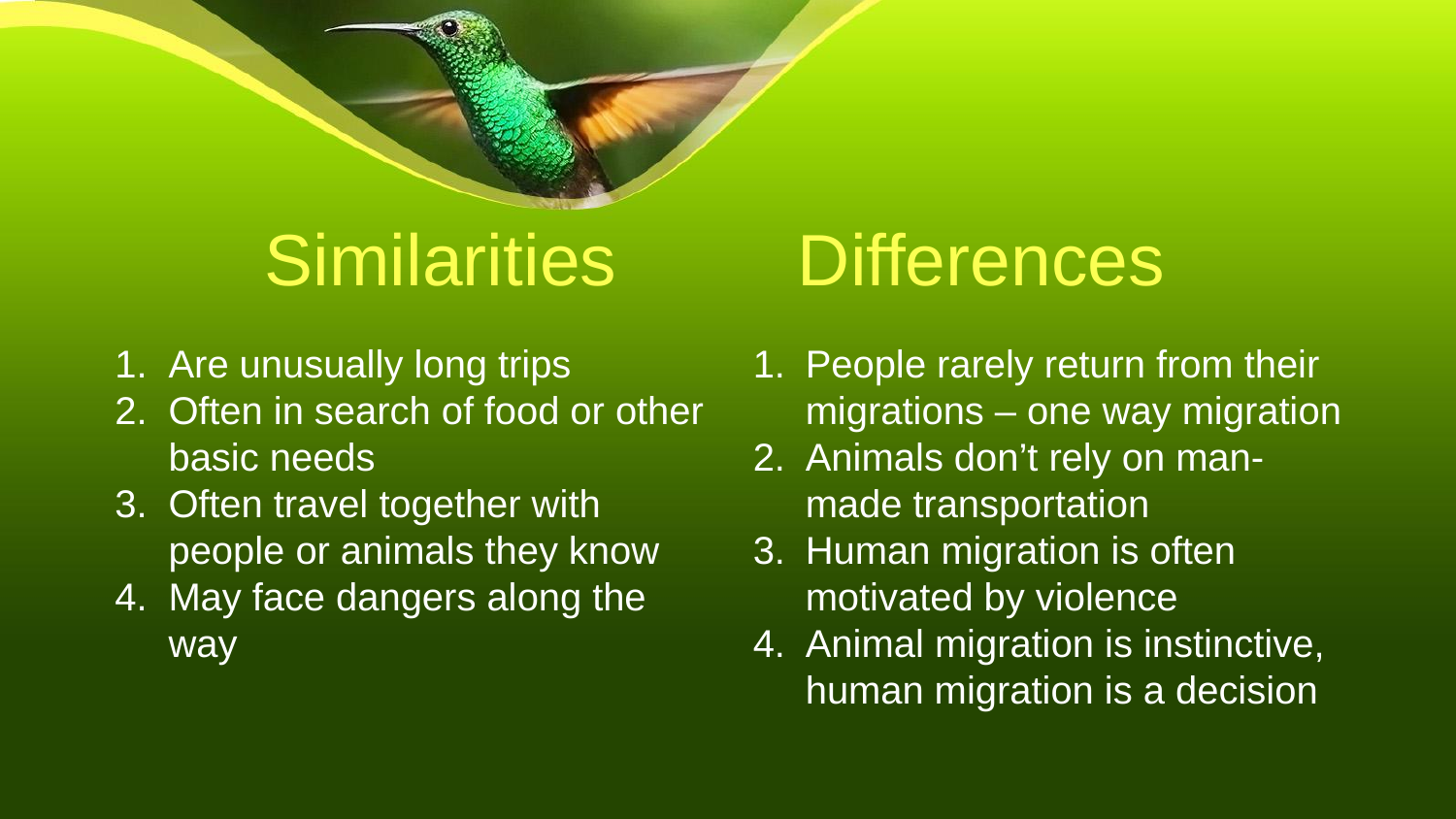

# Similarities         Differences
Are unusually long trips
Often in search of food or other basic needs
Often travel together with people or animals they know
May face dangers along the way

People rarely return from their migrations – one way migration
Animals don’t rely on man-made transportation
Human migration is often motivated by violence
Animal migration is instinctive, human migration is a decision